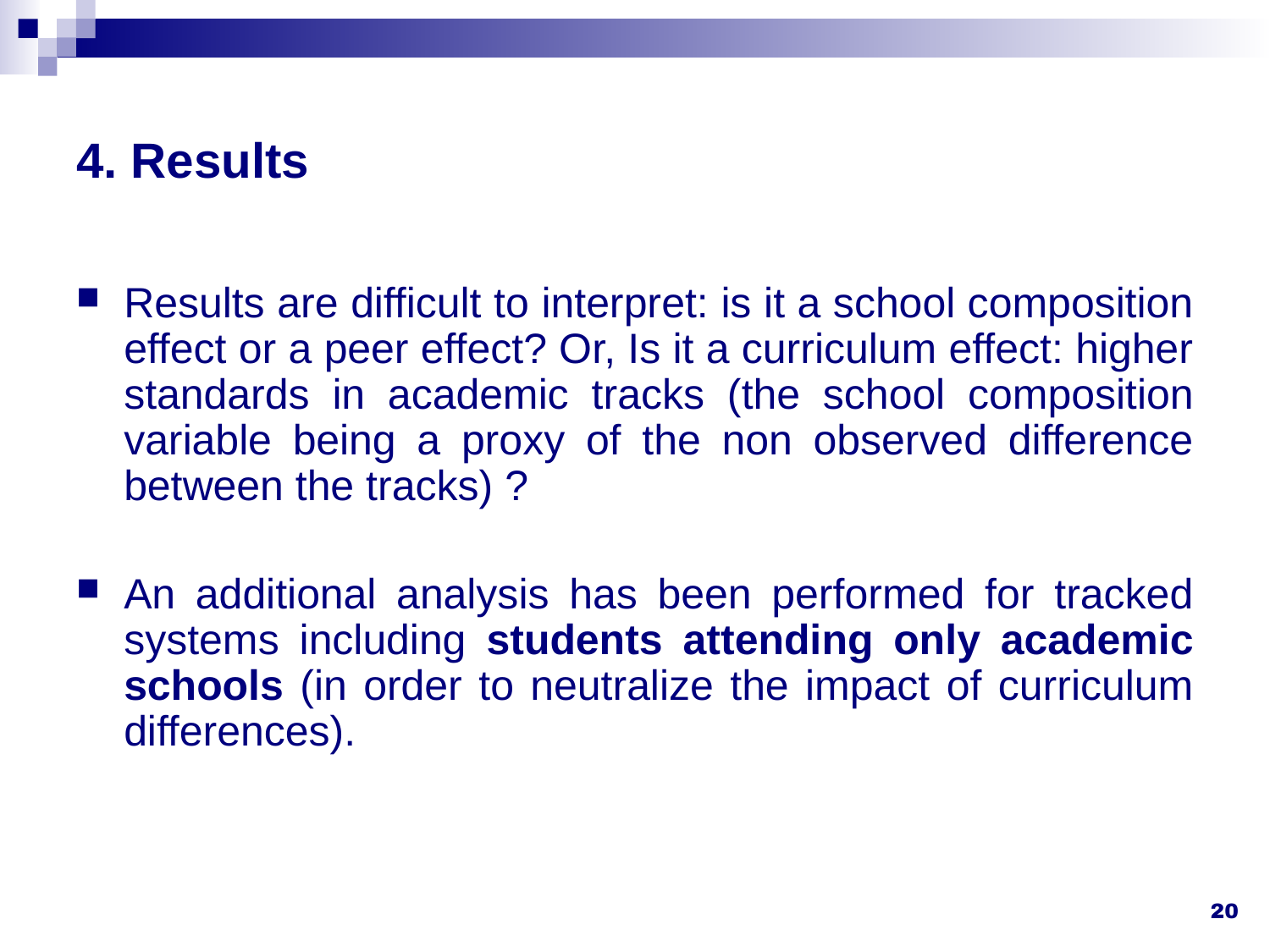

# 4. Results
Results are difficult to interpret: is it a school composition effect or a peer effect? Or, Is it a curriculum effect: higher standards in academic tracks (the school composition variable being a proxy of the non observed difference between the tracks) ?

An additional analysis has been performed for tracked systems including students attending only academic schools (in order to neutralize the impact of curriculum differences).

20